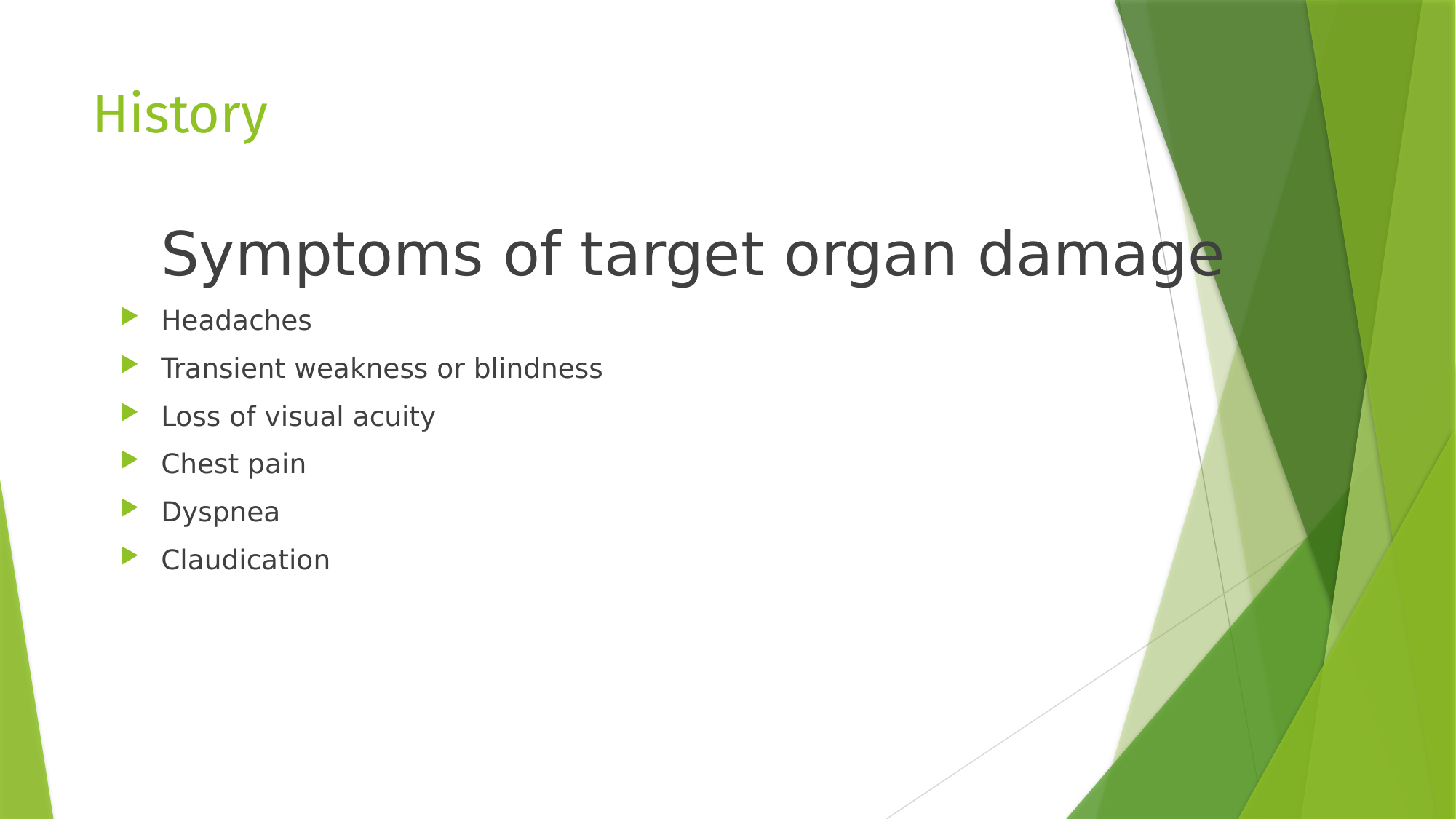

# History
	Symptoms of target organ damage
Headaches
Transient weakness or blindness
Loss of visual acuity
Chest pain
Dyspnea
Claudication